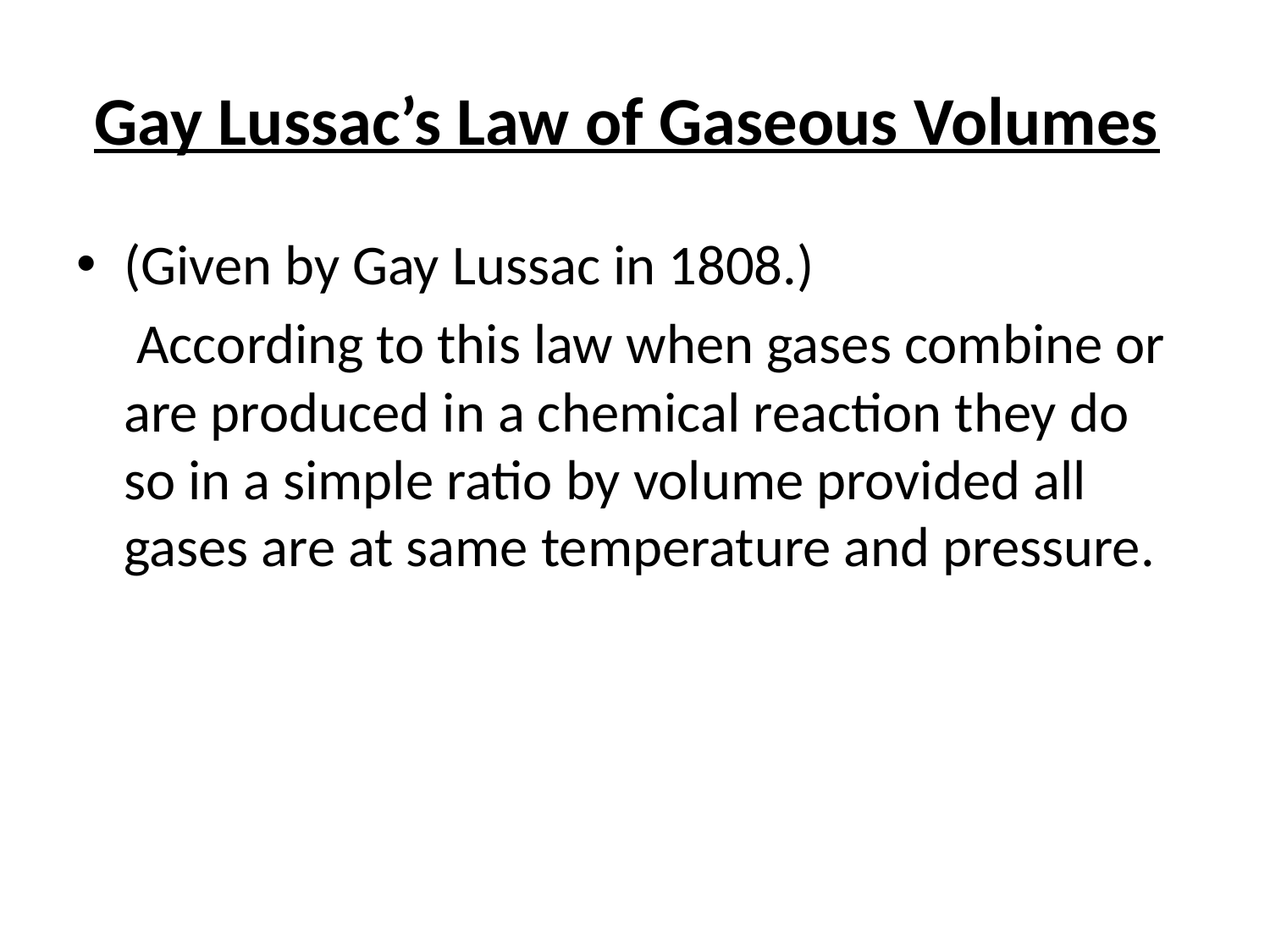

# Gay Lussac’s Law of Gaseous Volumes
(Given by Gay Lussac in 1808.)
	 According to this law when gases combine or are produced in a chemical reaction they do so in a simple ratio by volume provided all gases are at same temperature and pressure.